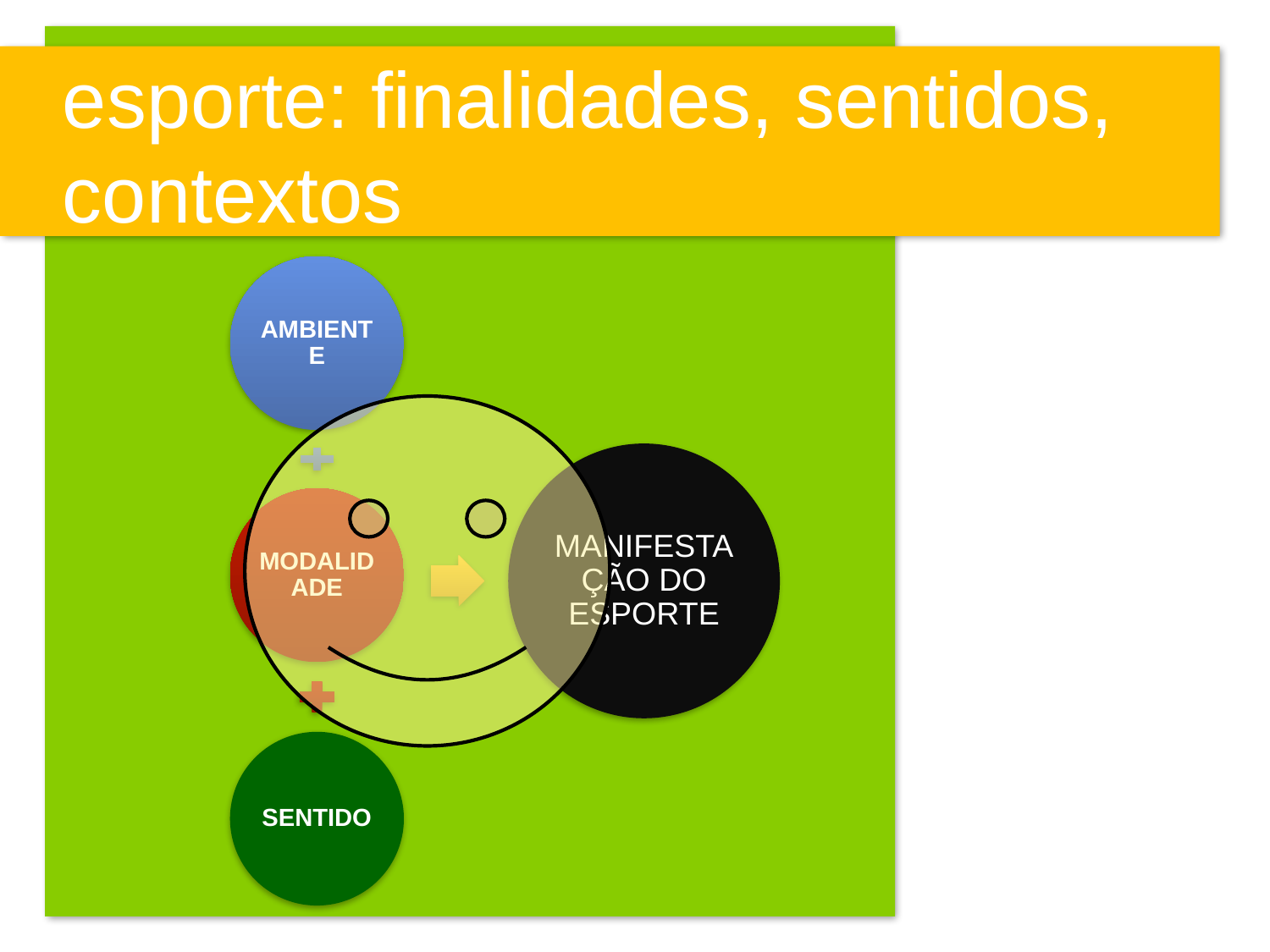

# esporte: finalidades, sentidos, contextos

AMBIENTE

MODALIDADE

SENTIDO

MANIFESTAÇÃO DO ESPORTE